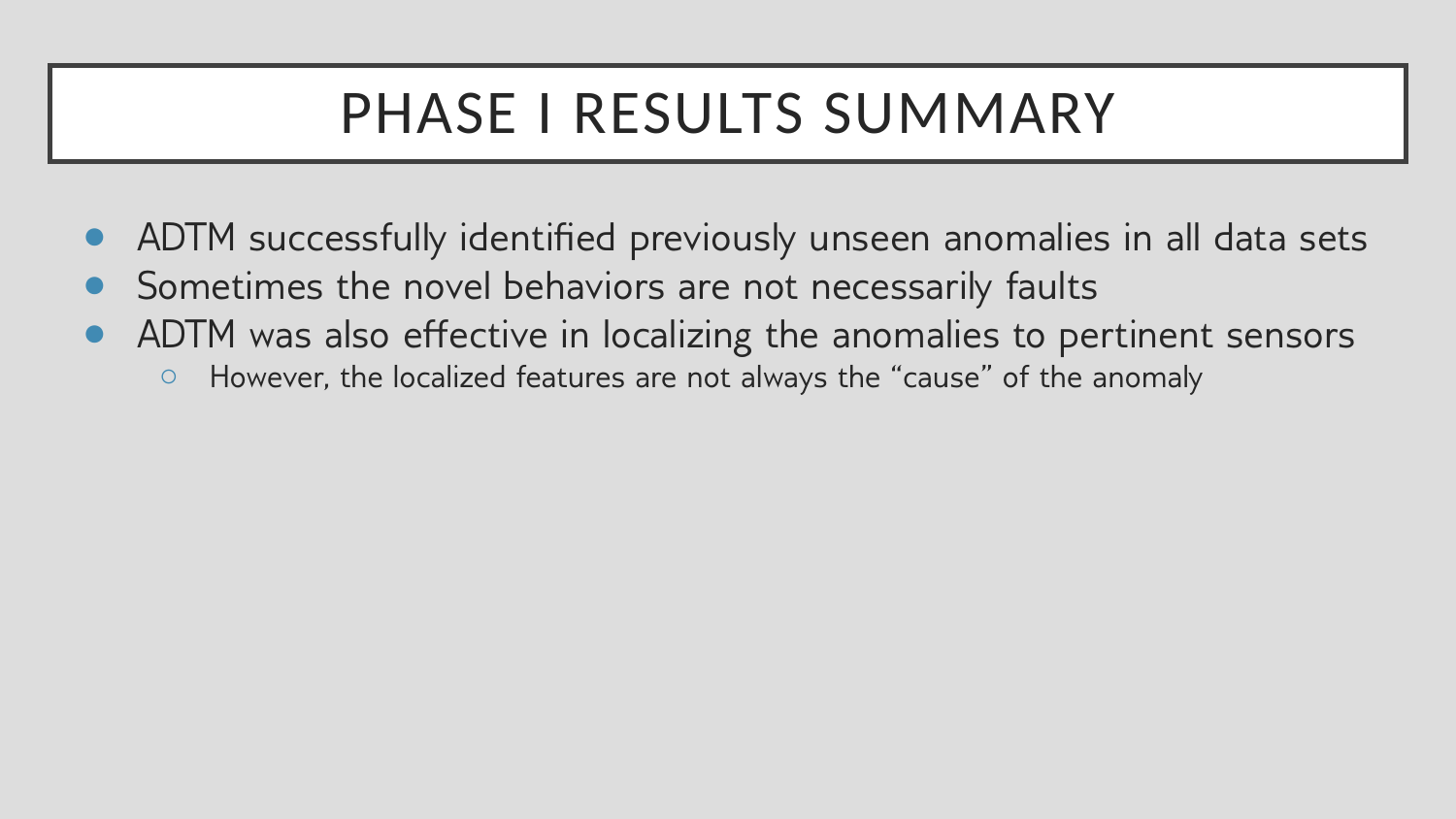

# Phase I Results Summary
ADTM successfully identified previously unseen anomalies in all data sets
Sometimes the novel behaviors are not necessarily faults
ADTM was also effective in localizing the anomalies to pertinent sensors
However, the localized features are not always the “cause” of the anomaly